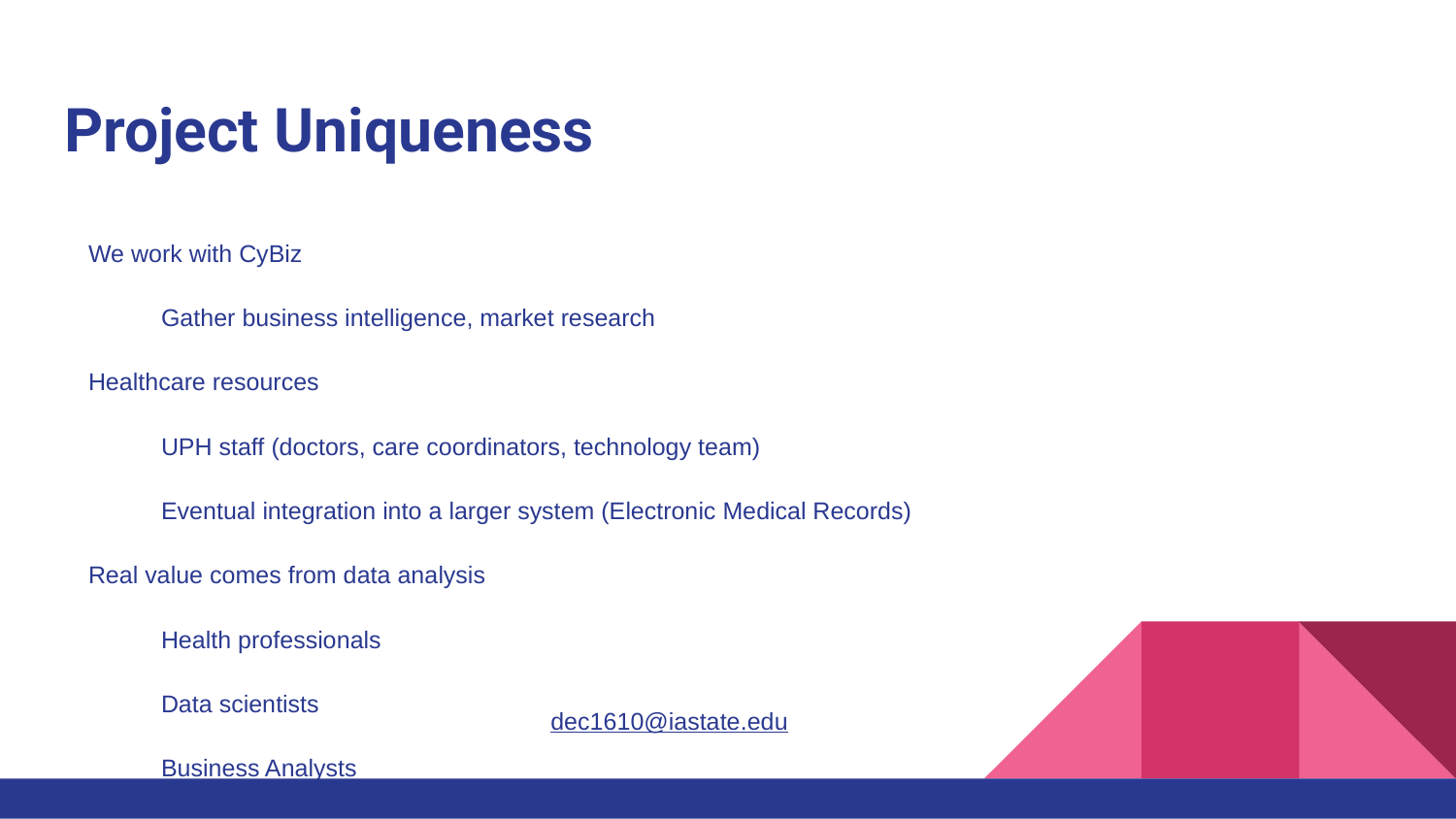

# Project Uniqueness

We work with CyBiz
Gather business intelligence, market research
Healthcare resources
UPH staff (doctors, care coordinators, technology team)
Eventual integration into a larger system (Electronic Medical Records)
Real value comes from data analysis
Health professionals
Data scientists
Business Analysts

dec1610@iastate.edu